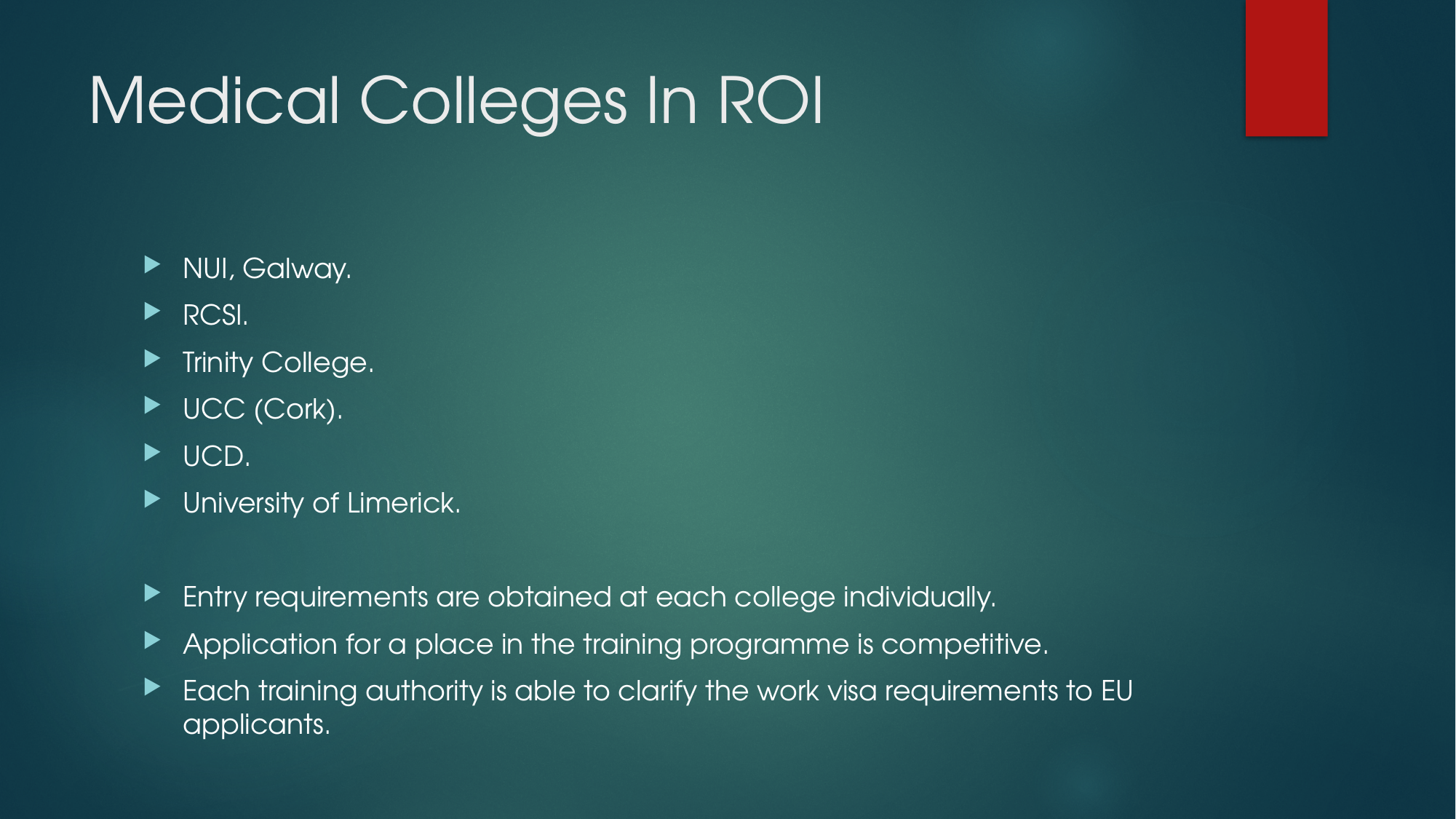

# Medical Colleges In ROI
NUI, Galway.
RCSI.
Trinity College.
UCC (Cork).
UCD.
University of Limerick.

Entry requirements are obtained at each college individually.
Application for a place in the training programme is competitive.
Each training authority is able to clarify the work visa requirements to EU applicants.